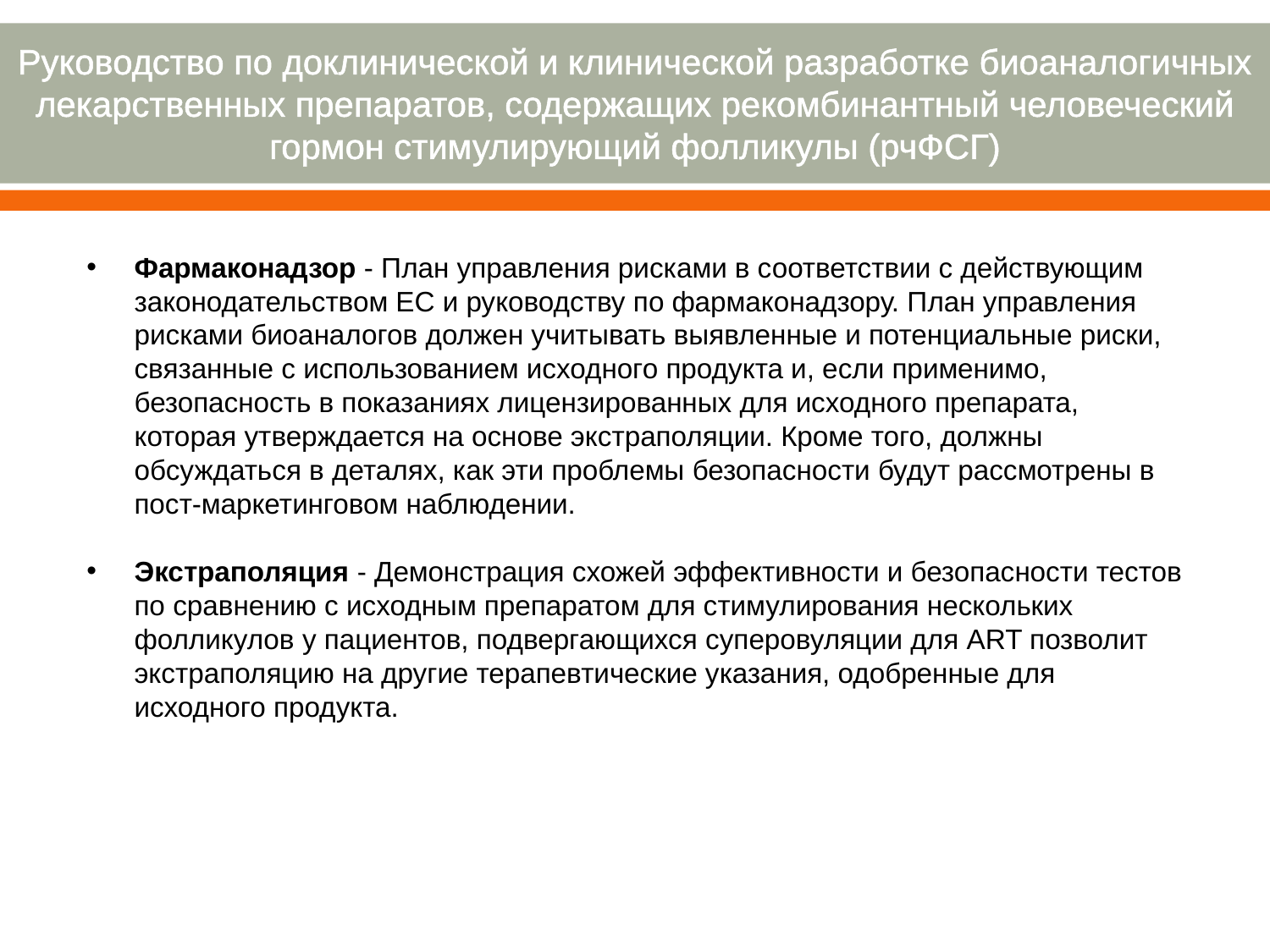

# Руководство по доклинической и клинической разработке биоаналогичных лекарственных препаратов, содержащих рекомбинантный человеческий гормон стимулирующий фолликулы (рчФСГ)
Фармаконадзор - План управления рисками в соответствии с действующим законодательством ЕС и руководству по фармаконадзору. План управления рисками биоаналогов должен учитывать выявленные и потенциальные риски, связанные с использованием исходного продукта и, если применимо, безопасность в показаниях лицензированных для исходного препарата, которая утверждается на основе экстраполяции. Кроме того, должны обсуждаться в деталях, как эти проблемы безопасности будут рассмотрены в пост-маркетинговом наблюдении.

Экстраполяция - Демонстрация схожей эффективности и безопасности тестов по сравнению с исходным препаратом для стимулирования нескольких фолликулов у пациентов, подвергающихся суперовуляции для ART позволит экстраполяцию на другие терапевтические указания, одобренные для исходного продукта.